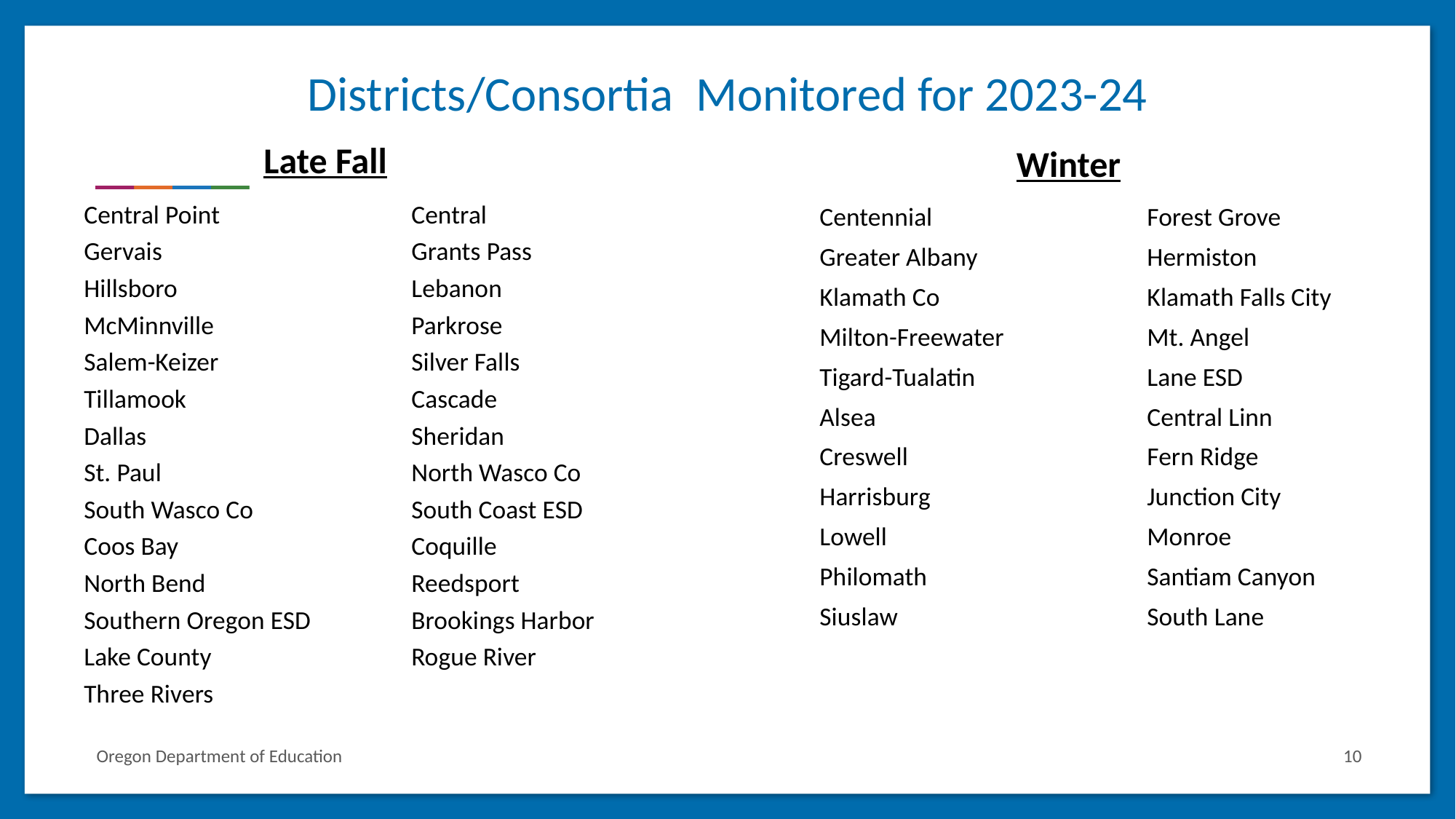

# Districts/Consortia  Monitored for 2023-24
Late Fall
Winter
Central Point		Central
Gervais			Grants Pass
Hillsboro			Lebanon
McMinnville		Parkrose
Salem-Keizer		Silver Falls
Tillamook			Cascade
Dallas			Sheridan
St. Paul			North Wasco Co
South Wasco Co		South Coast ESD
Coos Bay			Coquille
North Bend		Reedsport
Southern Oregon ESD	Brookings Harbor
Lake County		Rogue River
Three Rivers
Centennial		Forest Grove
Greater Albany		Hermiston
Klamath Co		Klamath Falls City
Milton-Freewater		Mt. Angel
Tigard-Tualatin		Lane ESD
Alsea			Central Linn
Creswell			Fern Ridge
Harrisburg		Junction City
Lowell			Monroe
Philomath			Santiam Canyon
Siuslaw			South Lane
Oregon Department of Education
10